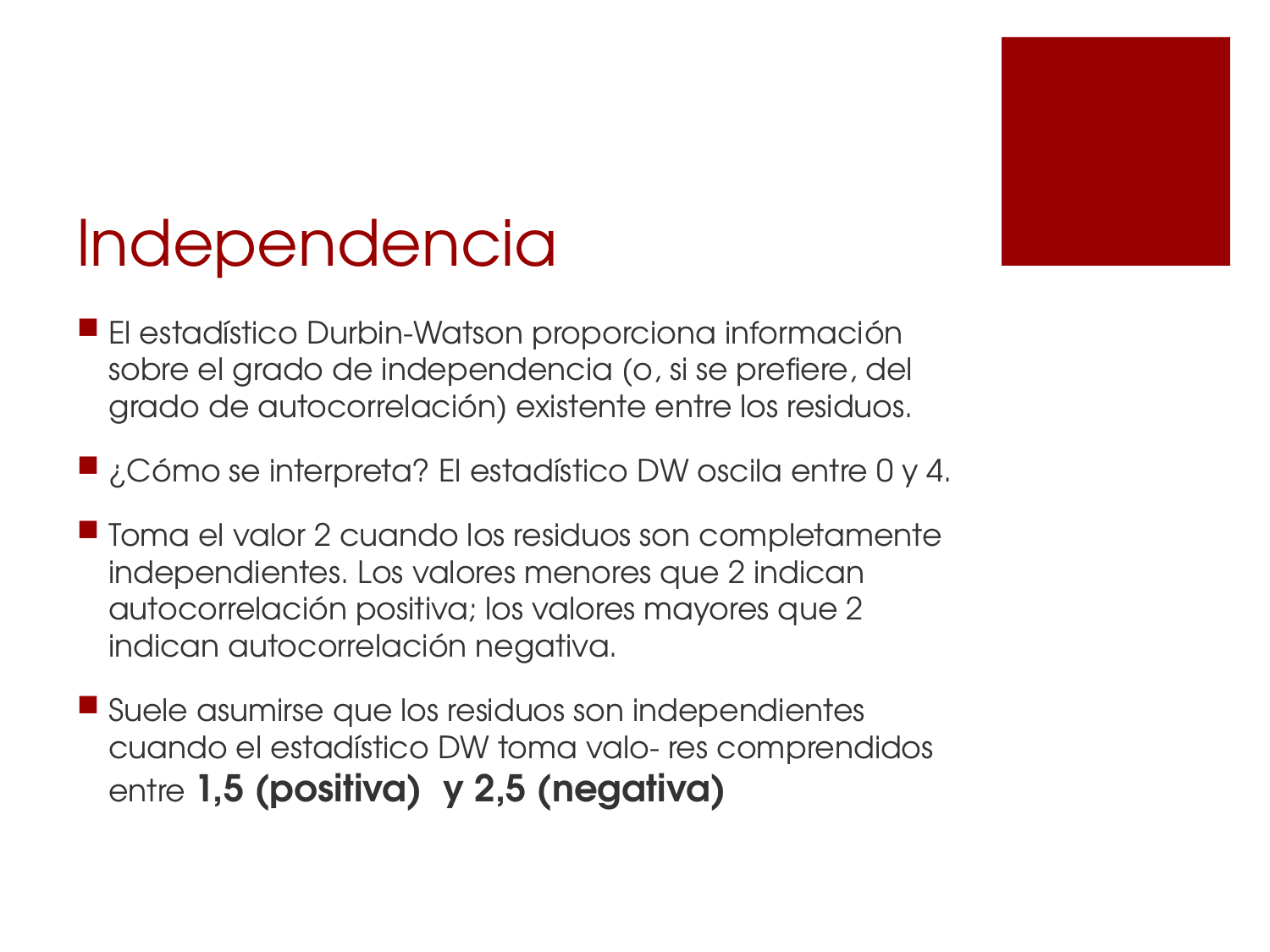

# Independencia
El estadístico Durbin-Watson proporciona información sobre el grado de independencia (o, si se prefiere, del grado de autocorrelación) existente entre los residuos.
¿Cómo se interpreta? El estadístico DW oscila entre 0 y 4.
Toma el valor 2 cuando los residuos son completamente independientes. Los valores menores que 2 indican autocorrelación positiva; los valores mayores que 2 indican autocorrelación negativa.
Suele asumirse que los residuos son independientes cuando el estadístico DW toma valo- res comprendidos entre 1,5 (positiva)  y 2,5 (negativa)